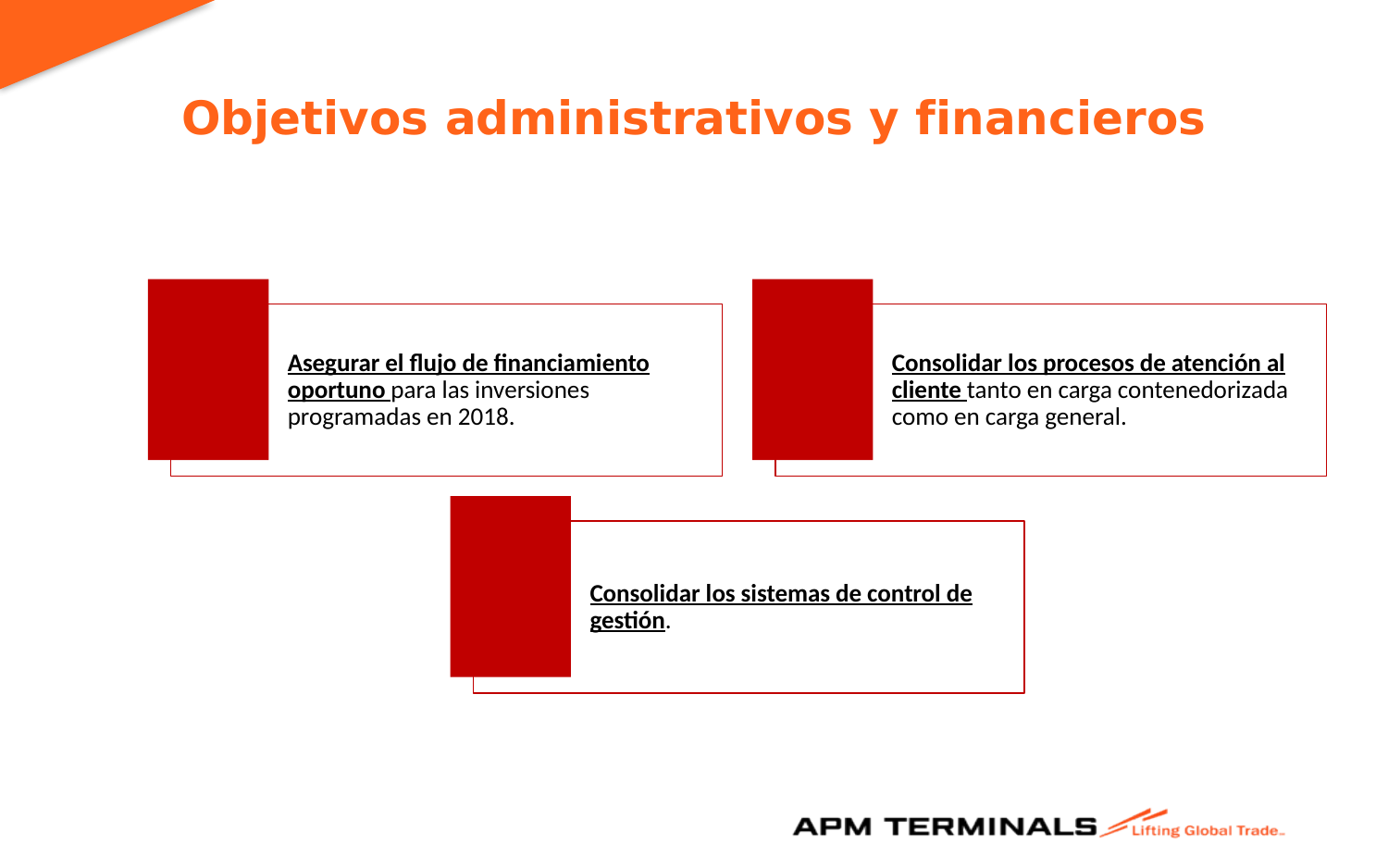

# Objetivos administrativos y financieros
Asegurar el flujo de financiamiento oportuno para las inversiones programadas en 2018.
Consolidar los procesos de atención al cliente tanto en carga contenedorizada como en carga general.
Consolidar los sistemas de control de gestión.